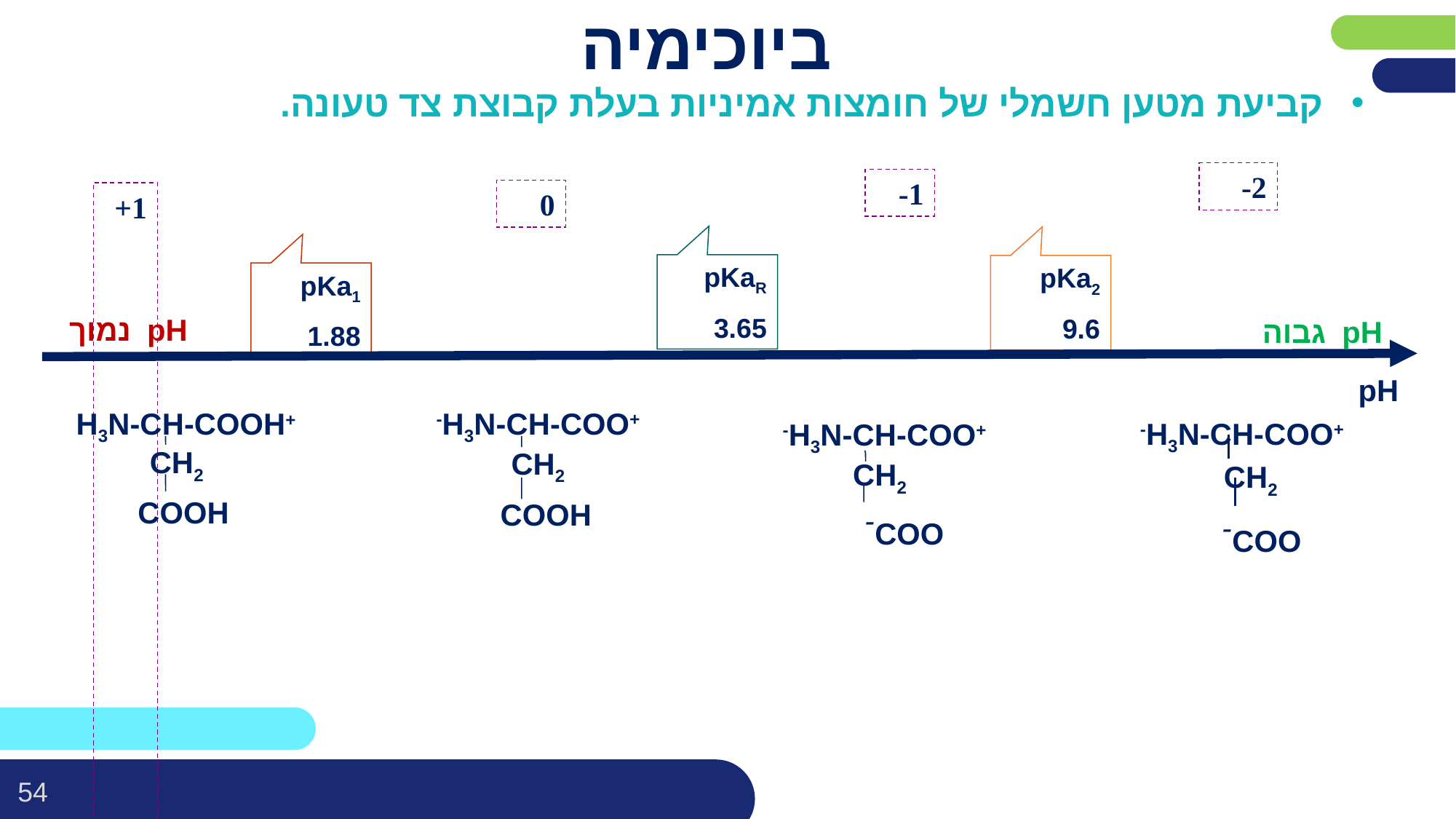

# ביוכימיה
קביעת מטען חשמלי של חומצות אמיניות בעלת קבוצת צד טעונה.
2-
1-
1+
pKaR
3.65
pKa2
9.6
pKa1
1.88
pH  נמוך
+H3N-CH-COO-

CH2

COOH
+H3N-CH-COOH

CH2

COOH
+H3N-CH-COO-
CH2

COO-

pH  גבוה

pH
+H3N-CH-COO-
CH2
COO-
0